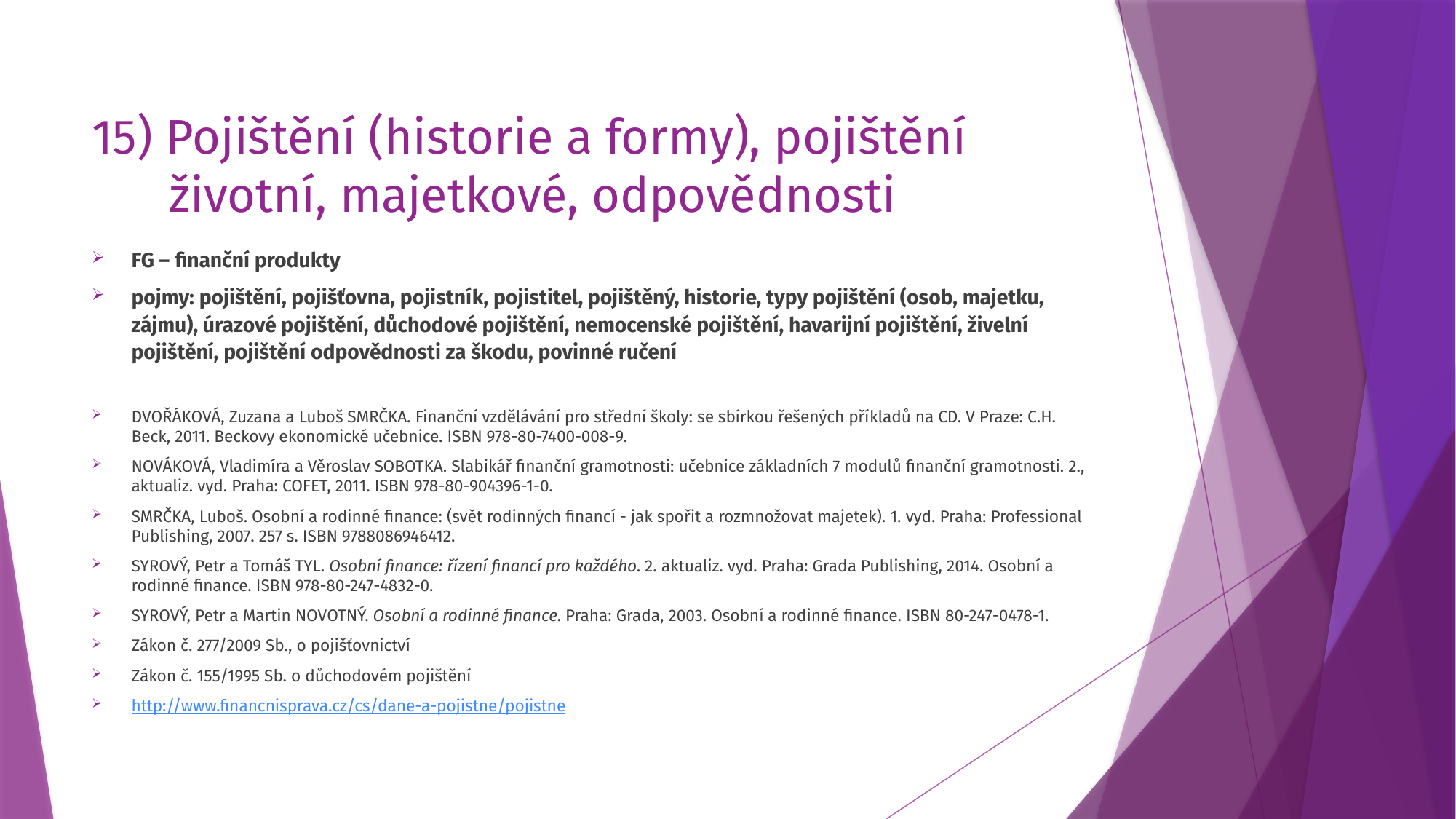

# 15) Pojištění (historie a formy), pojištění životní, majetkové, odpovědnosti
FG – finanční produkty
pojmy: pojištění, pojišťovna, pojistník, pojistitel, pojištěný, historie, typy pojištění (osob, majetku, zájmu), úrazové pojištění, důchodové pojištění, nemocenské pojištění, havarijní pojištění, živelní pojištění, pojištění odpovědnosti za škodu, povinné ručení

DVOŘÁKOVÁ, Zuzana a Luboš SMRČKA. Finanční vzdělávání pro střední školy: se sbírkou řešených příkladů na CD. V Praze: C.H. Beck, 2011. Beckovy ekonomické učebnice. ISBN 978-80-7400-008-9.
NOVÁKOVÁ, Vladimíra a Věroslav SOBOTKA. Slabikář finanční gramotnosti: učebnice základních 7 modulů finanční gramotnosti. 2., aktualiz. vyd. Praha: COFET, 2011. ISBN 978-80-904396-1-0.
SMRČKA, Luboš. Osobní a rodinné finance: (svět rodinných financí - jak spořit a rozmnožovat majetek). 1. vyd. Praha: Professional Publishing, 2007. 257 s. ISBN 9788086946412.
SYROVÝ, Petr a Tomáš TYL. Osobní finance: řízení financí pro každého. 2. aktualiz. vyd. Praha: Grada Publishing, 2014. Osobní a rodinné finance. ISBN 978-80-247-4832-0.
SYROVÝ, Petr a Martin NOVOTNÝ. Osobní a rodinné finance. Praha: Grada, 2003. Osobní a rodinné finance. ISBN 80-247-0478-1.
Zákon č. 277/2009 Sb., o pojišťovnictví
Zákon č. 155/1995 Sb. o důchodovém pojištění
http://www.financnisprava.cz/cs/dane-a-pojistne/pojistne